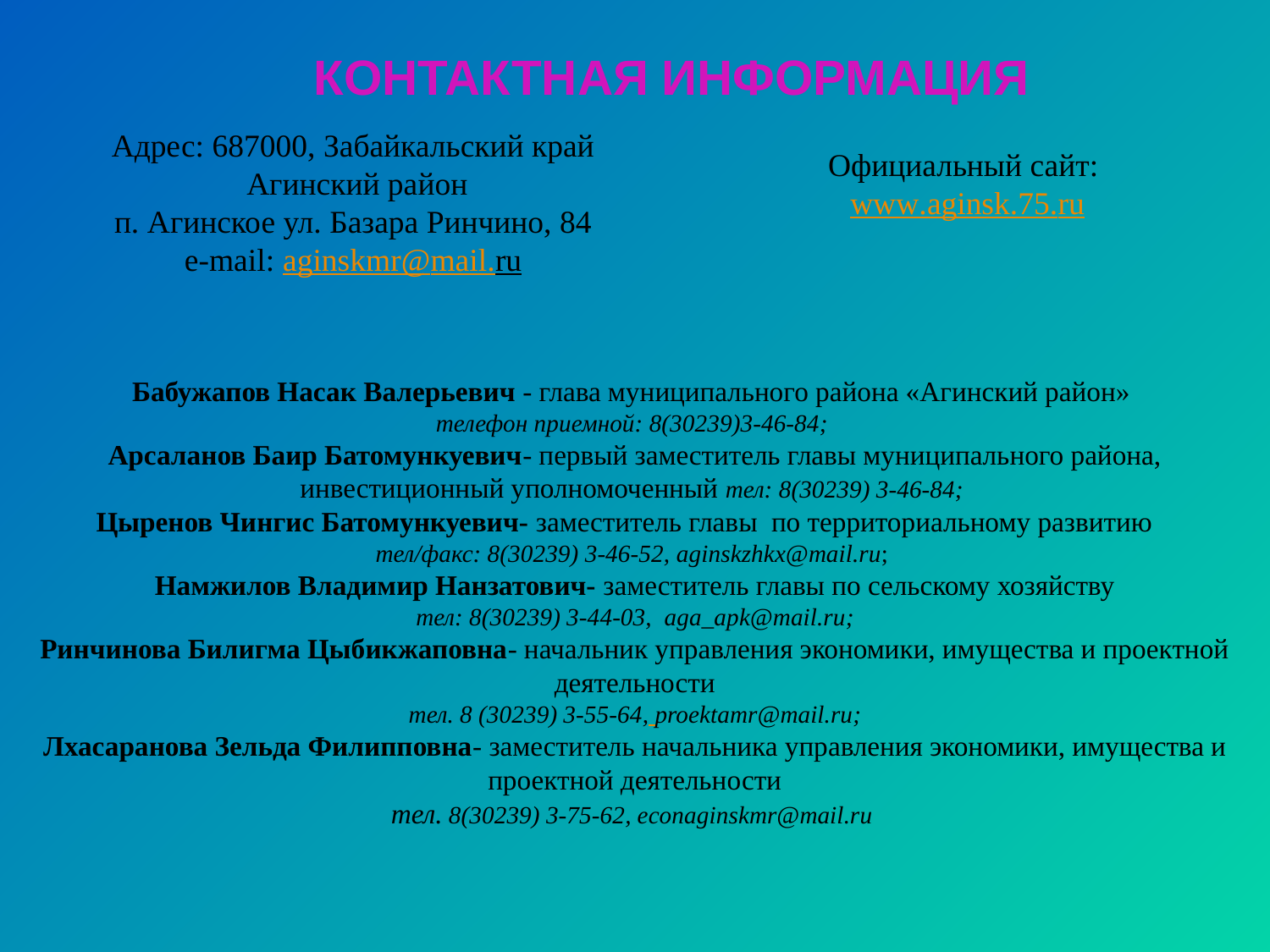

Контактная информация
Адрес: 687000, Забайкальский край
Агинский район
п. Агинское ул. Базара Ринчино, 84
e-mail: aginskmr@mail.ru

Официальный сайт: www.aginsk.75.ru

Бабужапов Насак Валерьевич - глава муниципального района «Агинский район»
телефон приемной: 8(30239)3-46-84;
Арсаланов Баир Батомункуевич- первый заместитель главы муниципального района, инвестиционный уполномоченный тел: 8(30239) 3-46-84;
Цыренов Чингис Батомункуевич- заместитель главы  по территориальному развитию
тел/факс: 8(30239) 3-46-52, aginskzhkx@mail.ru;
Намжилов Владимир Нанзатович- заместитель главы по сельскому хозяйству
тел: 8(30239) 3-44-03,  aga_apk@mail.ru;
Ринчинова Билигма Цыбикжаповна- начальник управления экономики, имущества и проектной деятельности
тел. 8 (30239) 3-55-64, proektamr@mail.ru;
Лхасаранова Зельда Филипповна- заместитель начальника управления экономики, имущества и проектной деятельности
тел. 8(30239) 3-75-62, econaginskmr@mail.ru